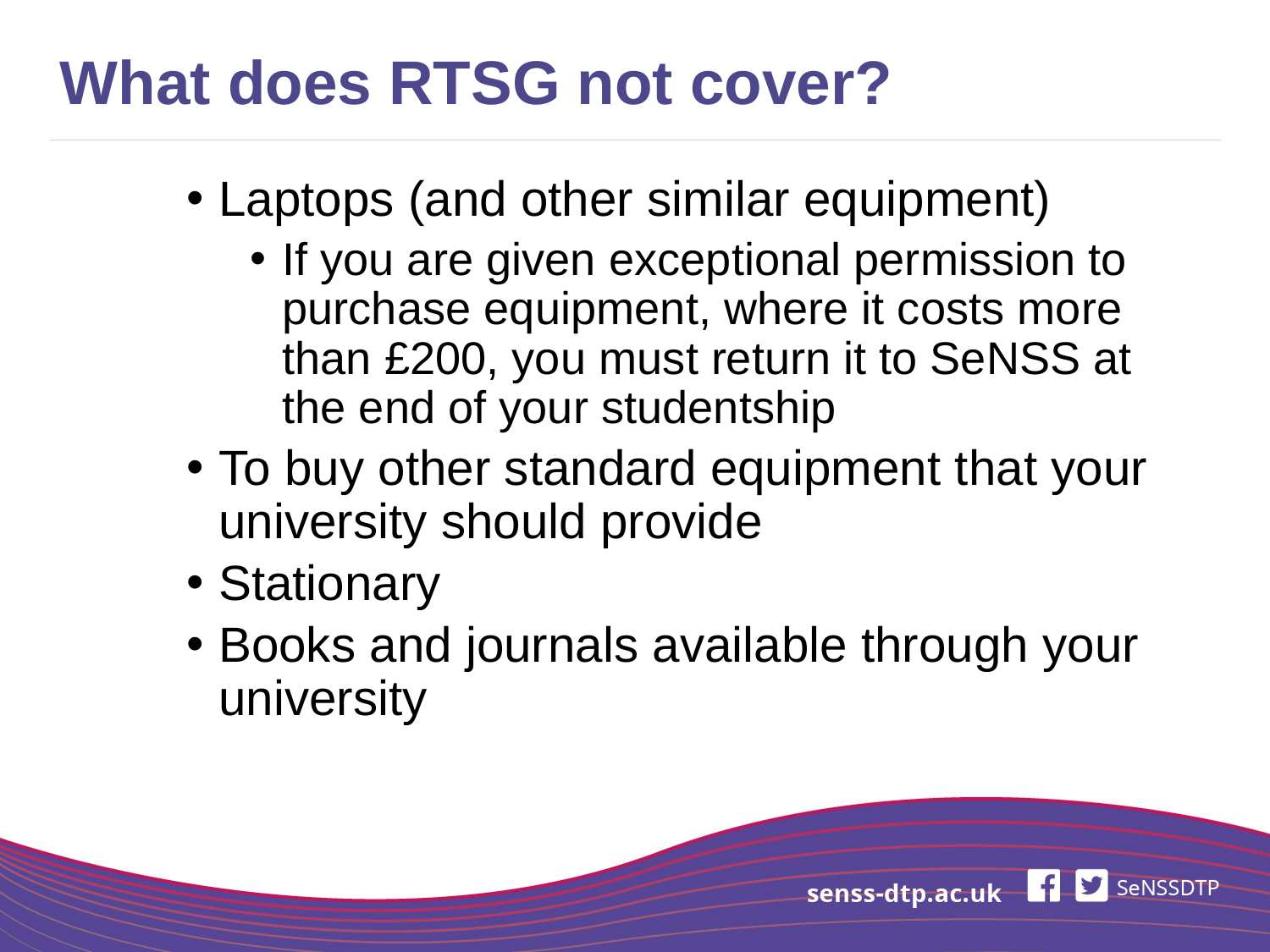

# What does RTSG not cover?
Laptops (and other similar equipment)
If you are given exceptional permission to purchase equipment, where it costs more than £200, you must return it to SeNSS at the end of your studentship
To buy other standard equipment that your university should provide
Stationary
Books and journals available through your university